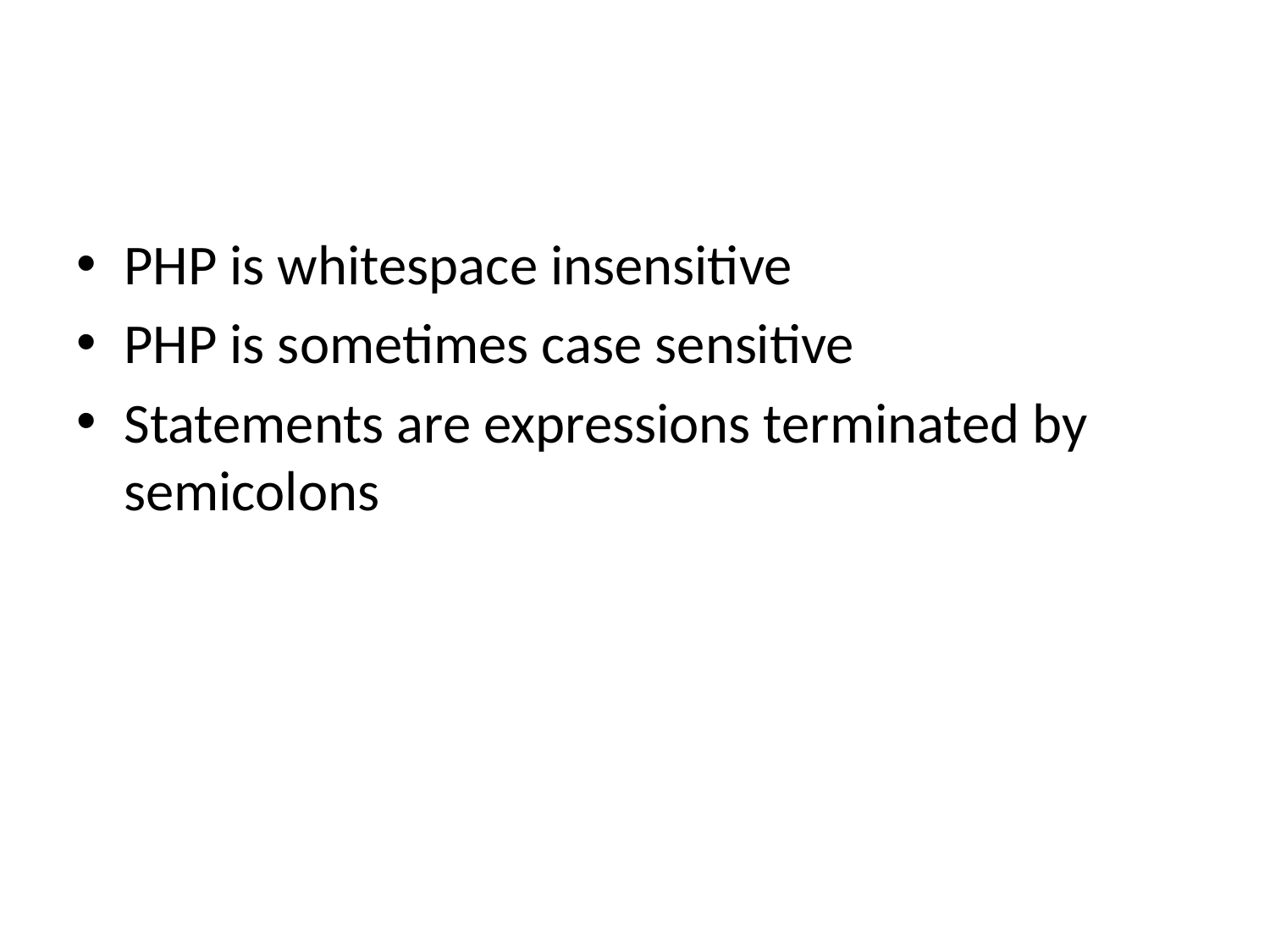

#
PHP is whitespace insensitive
PHP is sometimes case sensitive
Statements are expressions terminated by semicolons